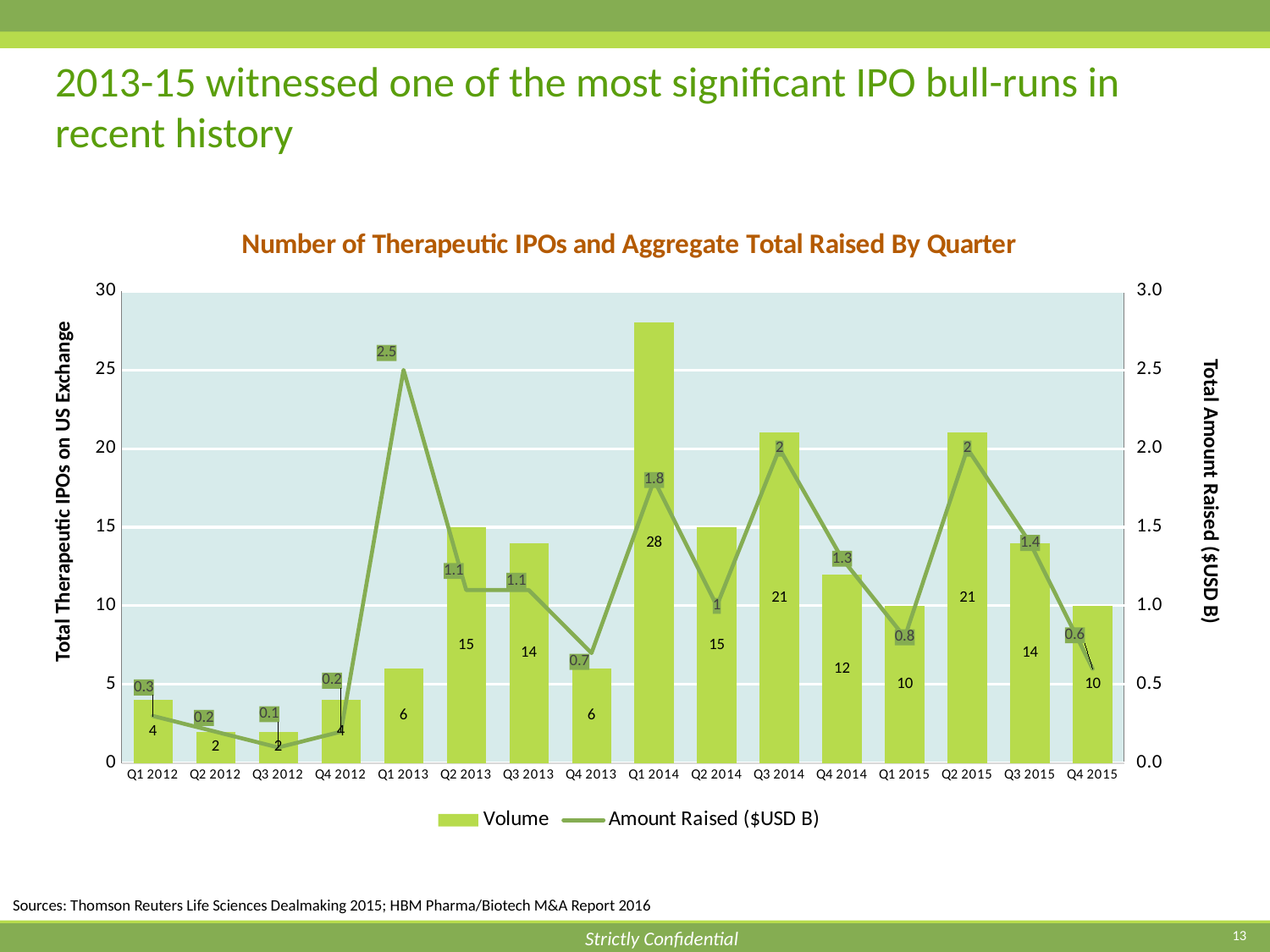

# 2013-15 witnessed one of the most significant IPO bull-runs in recent history

### Chart: Number of Therapeutic IPOs and Aggregate Total Raised By Quarter

| Category | Volume | Column1 | Amount Raised ($USD B) |
|---|---|---|---|
| Q1 2012 | 4.0 | None | 0.3 |
| Q2 2012 | 2.0 | None | 0.2 |
| Q3 2012 | 2.0 | None | 0.1 |
| Q4 2012 | 4.0 | None | 0.2 |
| Q1 2013 | 6.0 | None | 2.5 |
| Q2 2013 | 15.0 | None | 1.1 |
| Q3 2013 | 14.0 | None | 1.1 |
| Q4 2013 | 6.0 | None | 0.7 |
| Q1 2014 | 28.0 | None | 1.8 |
| Q2 2014 | 15.0 | None | 1.0 |
| Q3 2014 | 21.0 | None | 2.0 |
| Q4 2014 | 12.0 | None | 1.3 |
| Q1 2015 | 10.0 | None | 0.8 |
| Q2 2015 | 21.0 | None | 2.0 |
| Q3 2015 | 14.0 | None | 1.4 |
| Q4 2015 | 10.0 | None | 0.6 |
Total Therapeutic IPOs on US Exchange
Total Amount Raised ($USD B)
Sources: Thomson Reuters Life Sciences Dealmaking 2015; HBM Pharma/Biotech M&A Report 2016